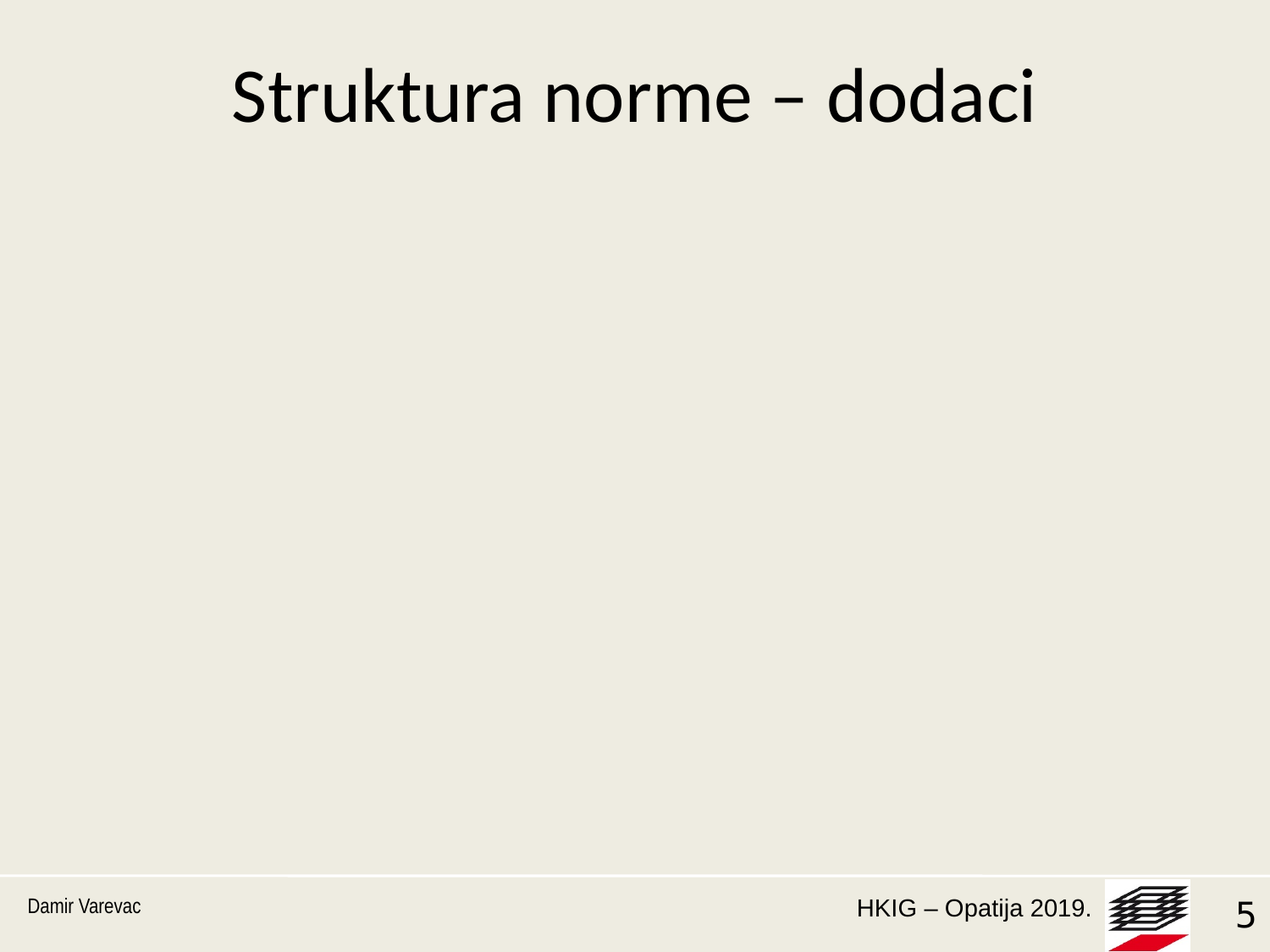

# Struktura norme – dodaci
Dodatak A (normativni)  Dodatna pravila za provjeru betonskih elemenata zbog opterećenja na pričvršćenja
Dodatak B (obavijesni)  Trajnost
Dodatak C (normativni)  Proračun pričvršćenja pod potresnim djelovanjima
Dodatak D (obavijesni)  Izloženost požaru – metoda proračuna
Dodatak E (normativni)  Karakteristike za proračun pričvršćenja koje se moraju navesti u europskoj tehničkoj specifikaciji proizvoda
Dodatak F (normativni)  Pretpostavke za odredbe proračuna u pogledu izvedbe pričvršćenja
Dodatak G (obavijesni) Proračun naknadno ugrađenih pričvršćivača – pojednostavljene metode
Damir Varevac
5